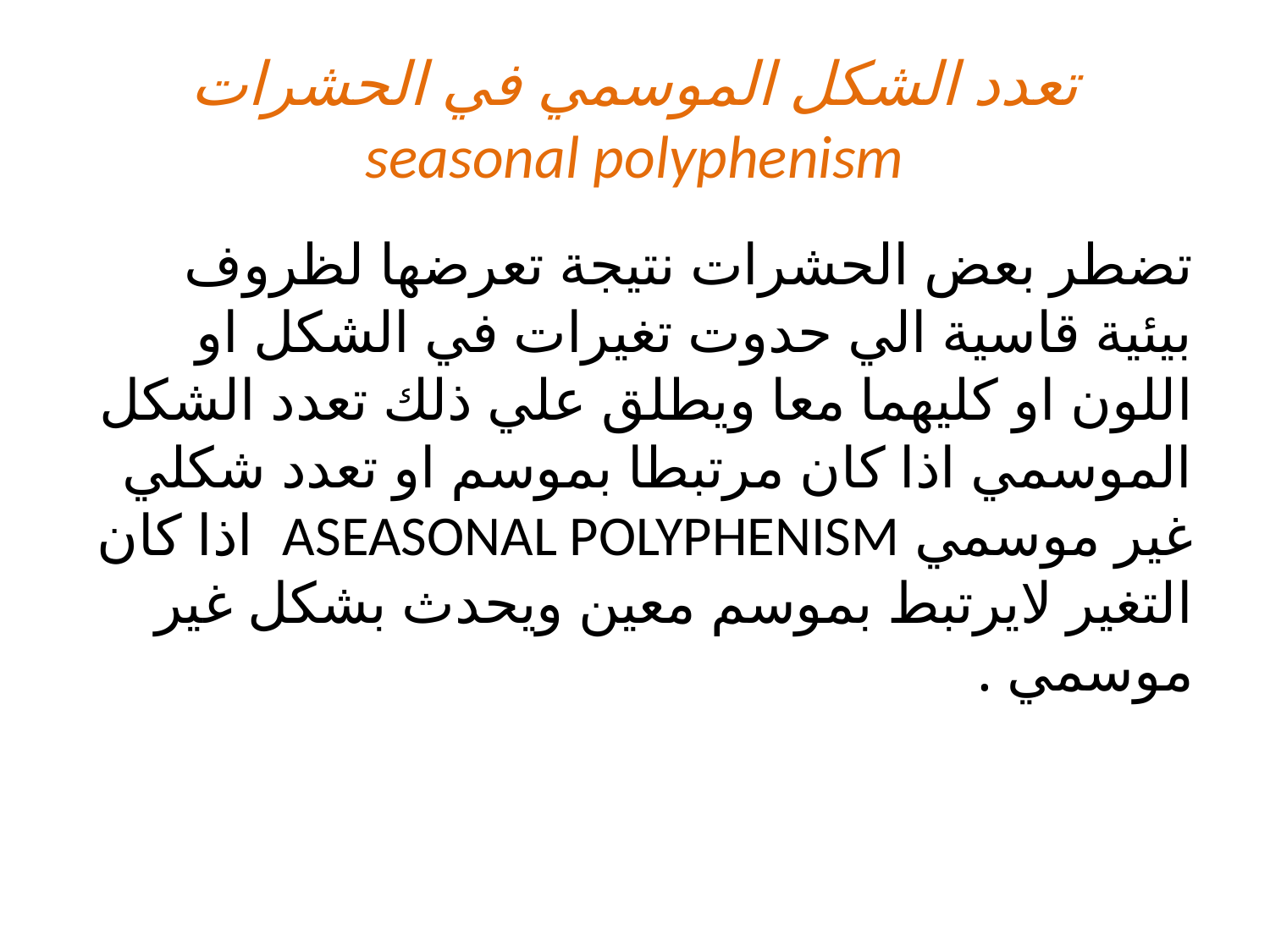

# تعدد الشكل الموسمي في الحشرات seasonal polyphenism
تضطر بعض الحشرات نتيجة تعرضها لظروف بيئية قاسية الي حدوت تغيرات في الشكل او اللون او كليهما معا ويطلق علي ذلك تعدد الشكل الموسمي اذا كان مرتبطا بموسم او تعدد شكلي غير موسمي ASEASONAL POLYPHENISM  اذا كان التغير لايرتبط بموسم معين ويحدث بشكل غير موسمي .